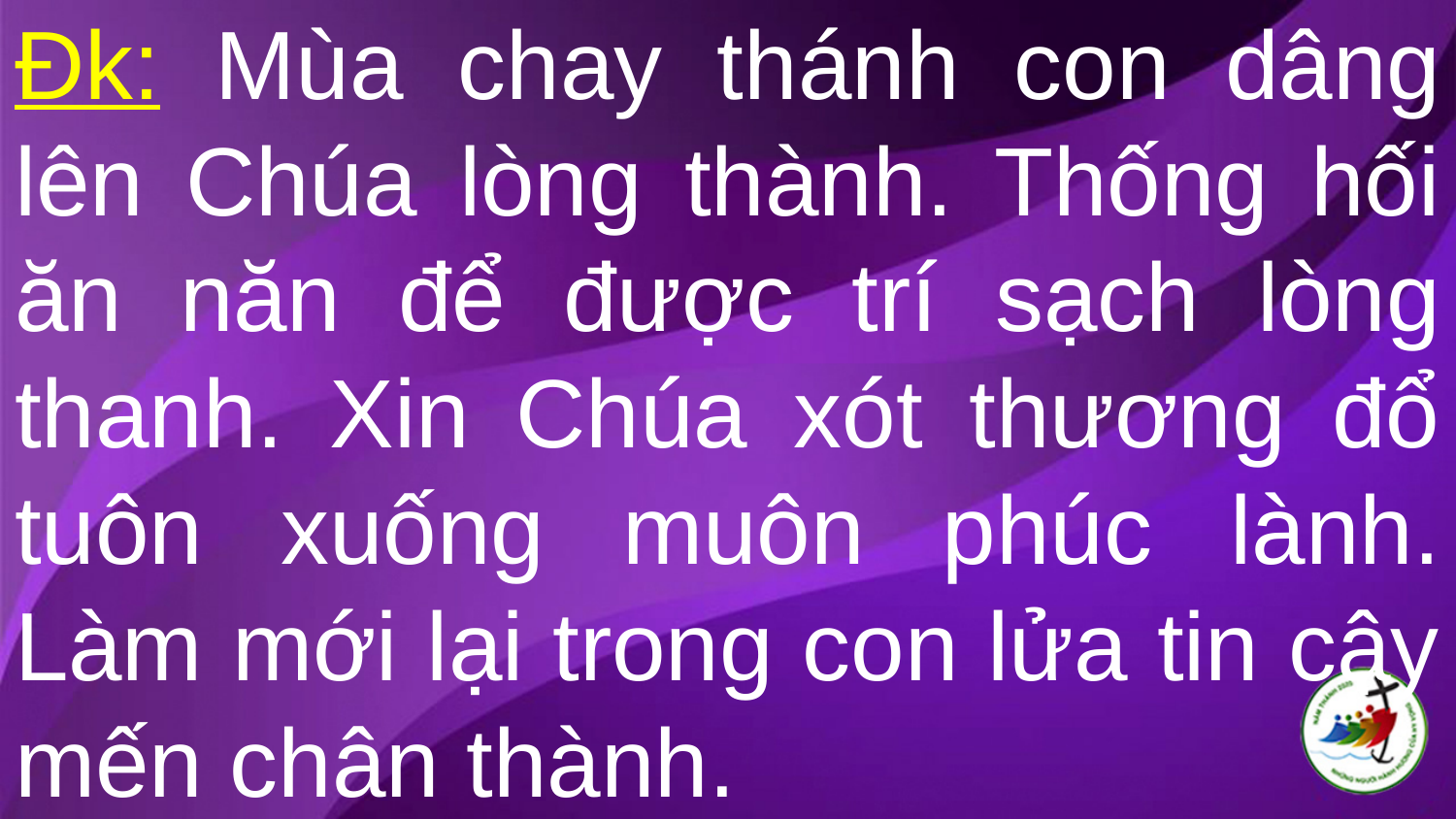

# Đk: Mùa chay thánh con dâng lên Chúa lòng thành. Thống hối ăn năn để được trí sạch lòng thanh. Xin Chúa xót thương đổ tuôn xuống muôn phúc lành. Làm mới lại trong con lửa tin cậy mến chân thành.